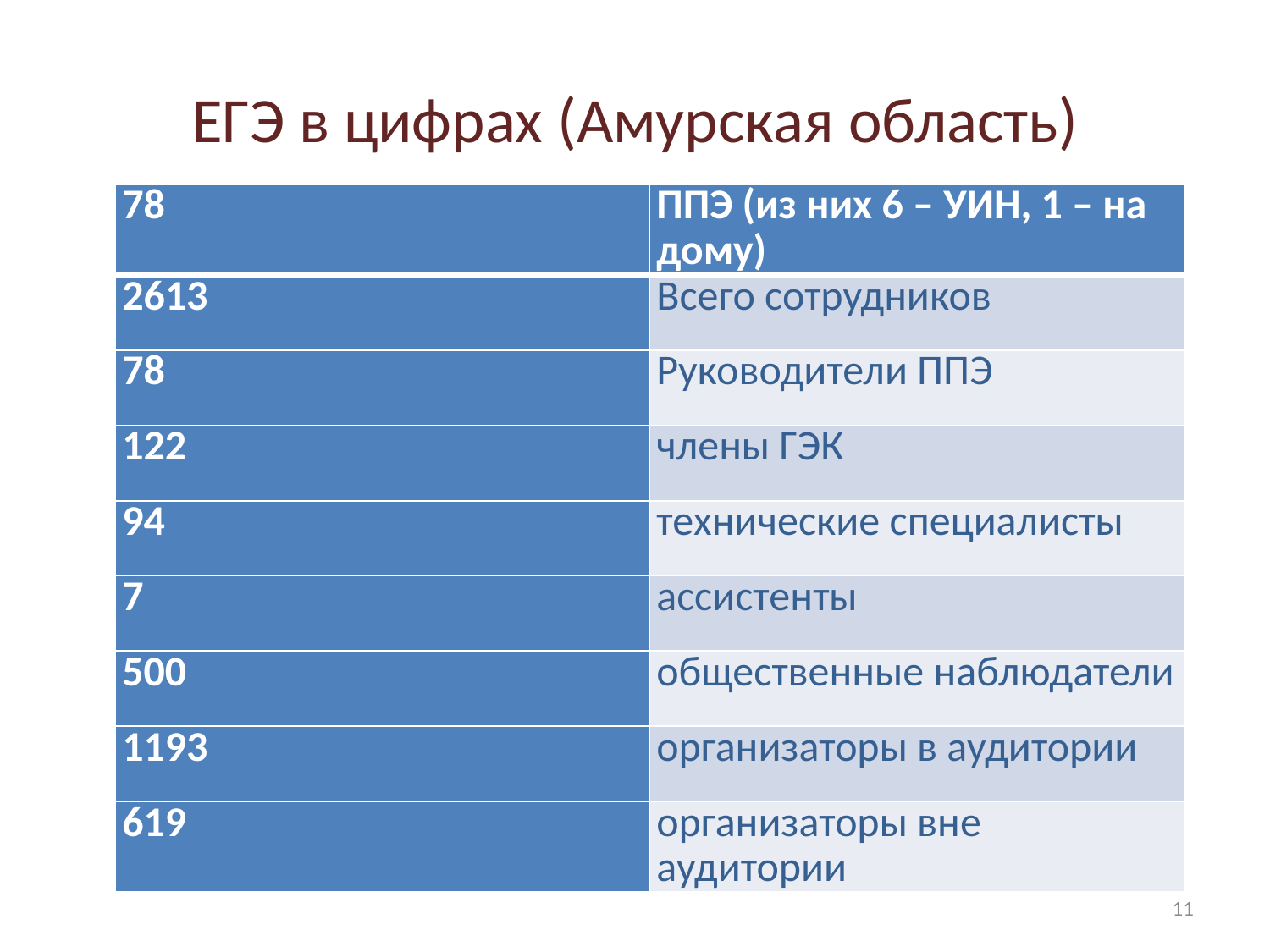

# ЕГЭ в цифрах (Амурская область)
| 78 | ППЭ (из них 6 – УИН, 1 – на дому) |
| --- | --- |
| 2613 | Всего сотрудников |
| 78 | Руководители ППЭ |
| 122 | члены ГЭК |
| 94 | технические специалисты |
| 7 | ассистенты |
| 500 | общественные наблюдатели |
| 1193 | организаторы в аудитории |
| 619 | организаторы вне аудитории |

11